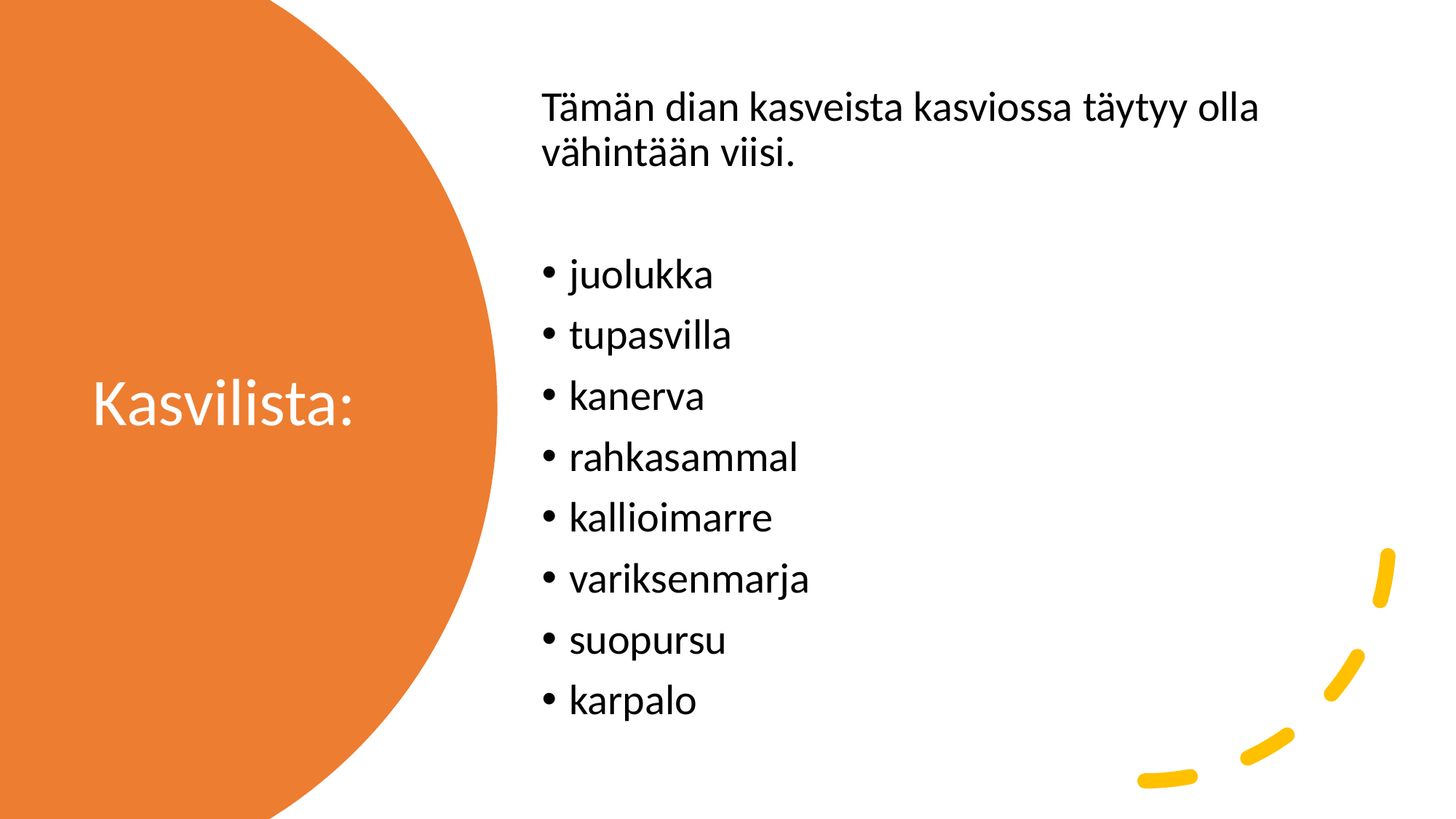

Tämän dian kasveista kasviossa täytyy olla vähintään viisi.

juolukka
tupasvilla
kanerva
rahkasammal
kallioimarre
variksenmarja
suopursu
karpalo
# Kasvilista: